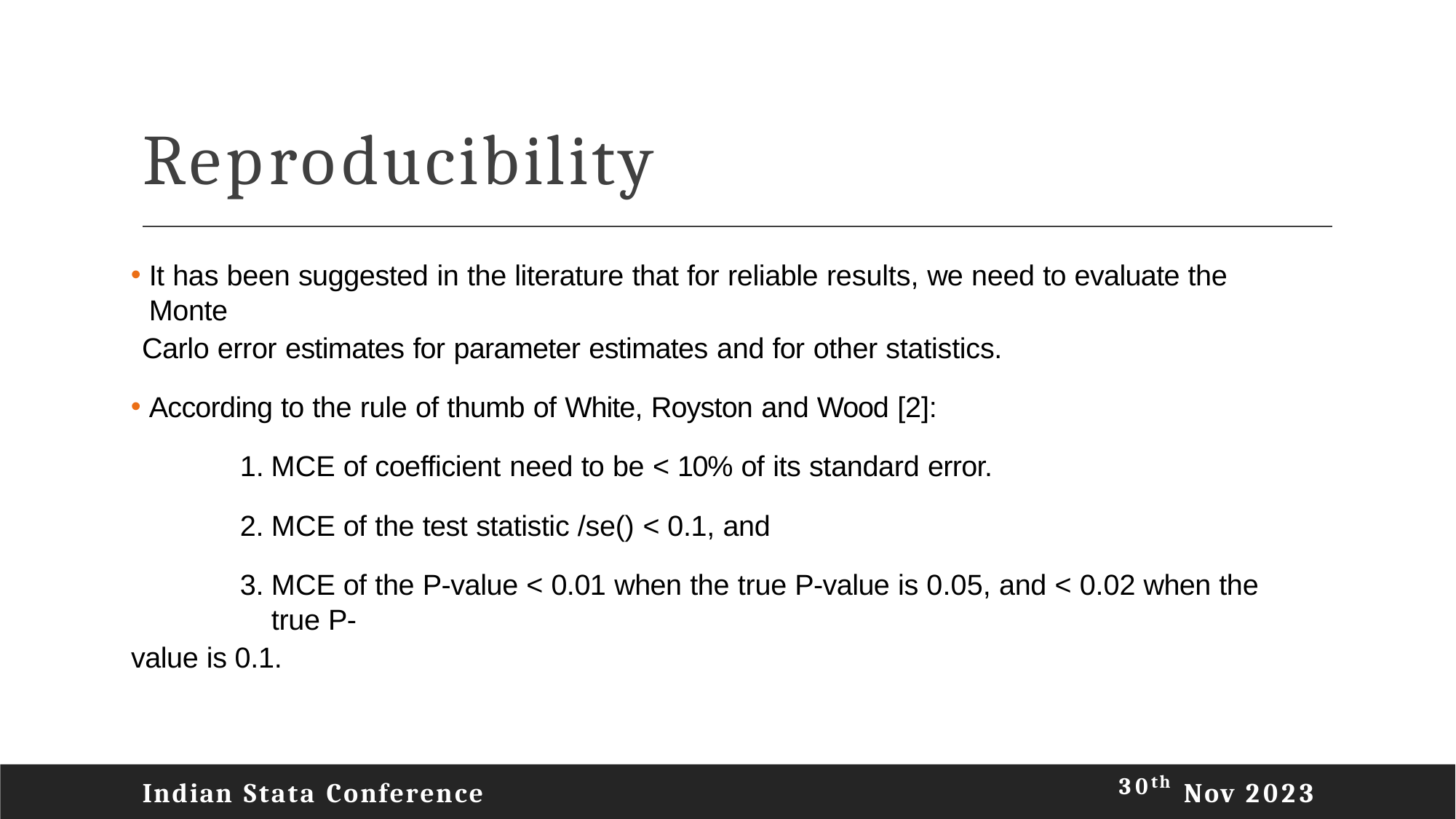

# Reproducibility
It has been suggested in the literature that for reliable results, we need to evaluate the Monte
Carlo error estimates for parameter estimates and for other statistics.
According to the rule of thumb of White, Royston and Wood [2]:
MCE of coefficient need to be < 10% of its standard error.
MCE of the test statistic /se() < 0.1, and
MCE of the P-value < 0.01 when the true P-value is 0.05, and < 0.02 when the true P-
value is 0.1.
Indian Stata Conference
30th
Nov 2023